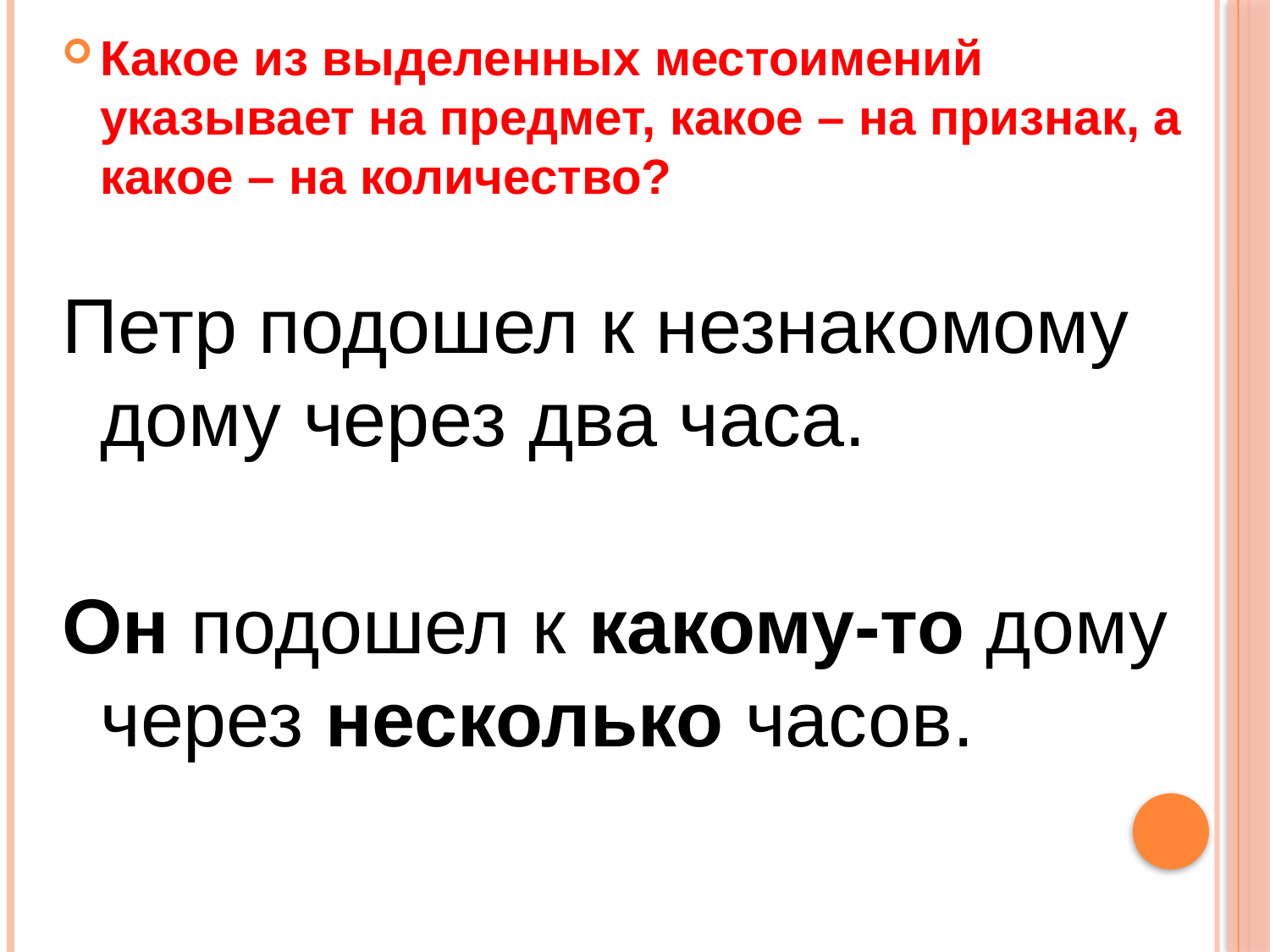

Какое из выделенных местоимений указывает на предмет, какое – на признак, а какое – на количество?

Петр подошел к незнакомому дому через два часа.

Он подошел к какому-то дому через несколько часов.